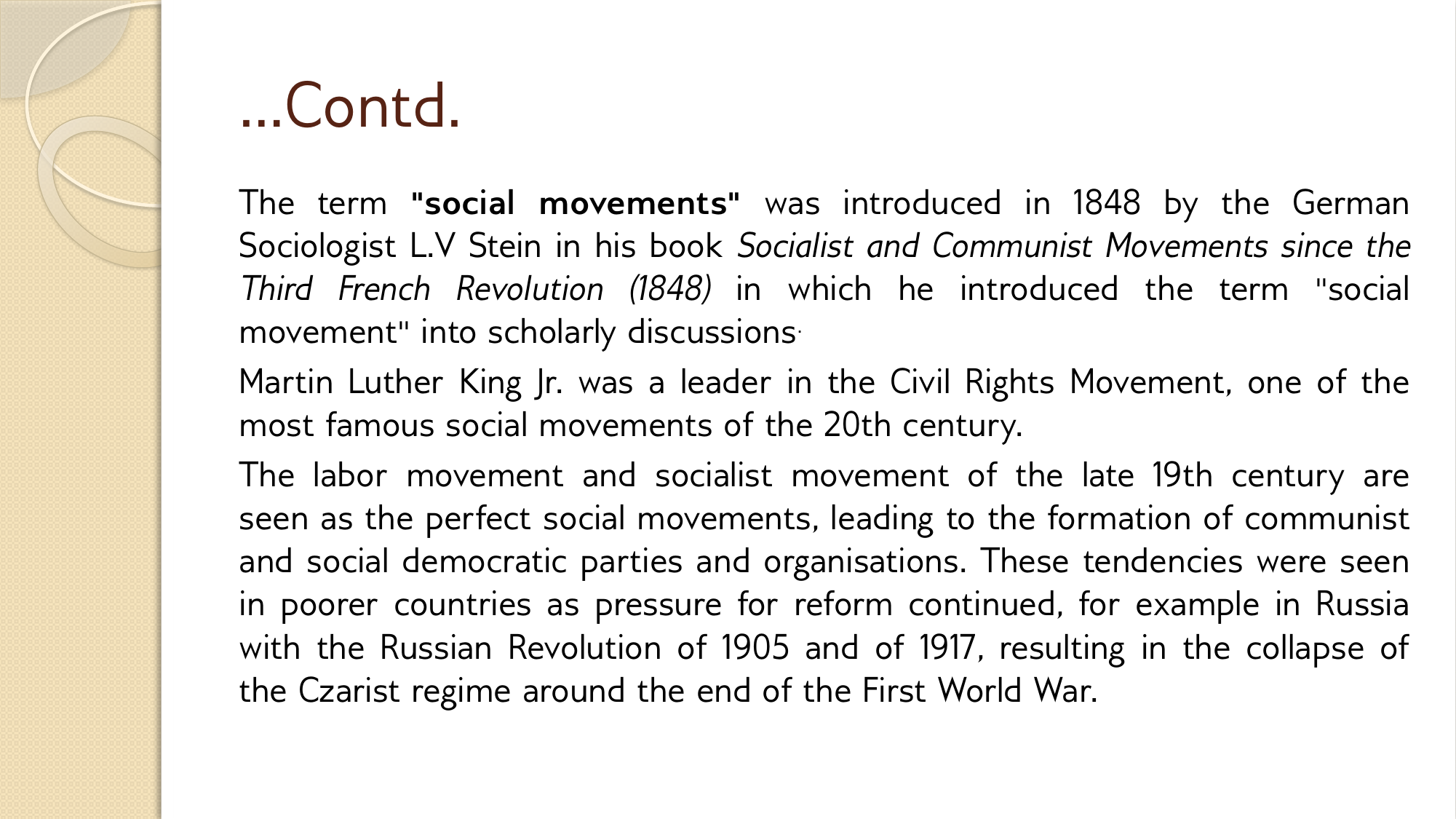

# …Contd.
The term "social movements" was introduced in 1848 by the German Sociologist L.V Stein in his book Socialist and Communist Movements since the Third French Revolution (1848) in which he introduced the term "social movement" into scholarly discussions.
Martin Luther King Jr. was a leader in the Civil Rights Movement, one of the most famous social movements of the 20th century.
The labor movement and socialist movement of the late 19th century are seen as the perfect social movements, leading to the formation of communist and social democratic parties and organisations. These tendencies were seen in poorer countries as pressure for reform continued, for example in Russia with the Russian Revolution of 1905 and of 1917, resulting in the collapse of the Czarist regime around the end of the First World War.